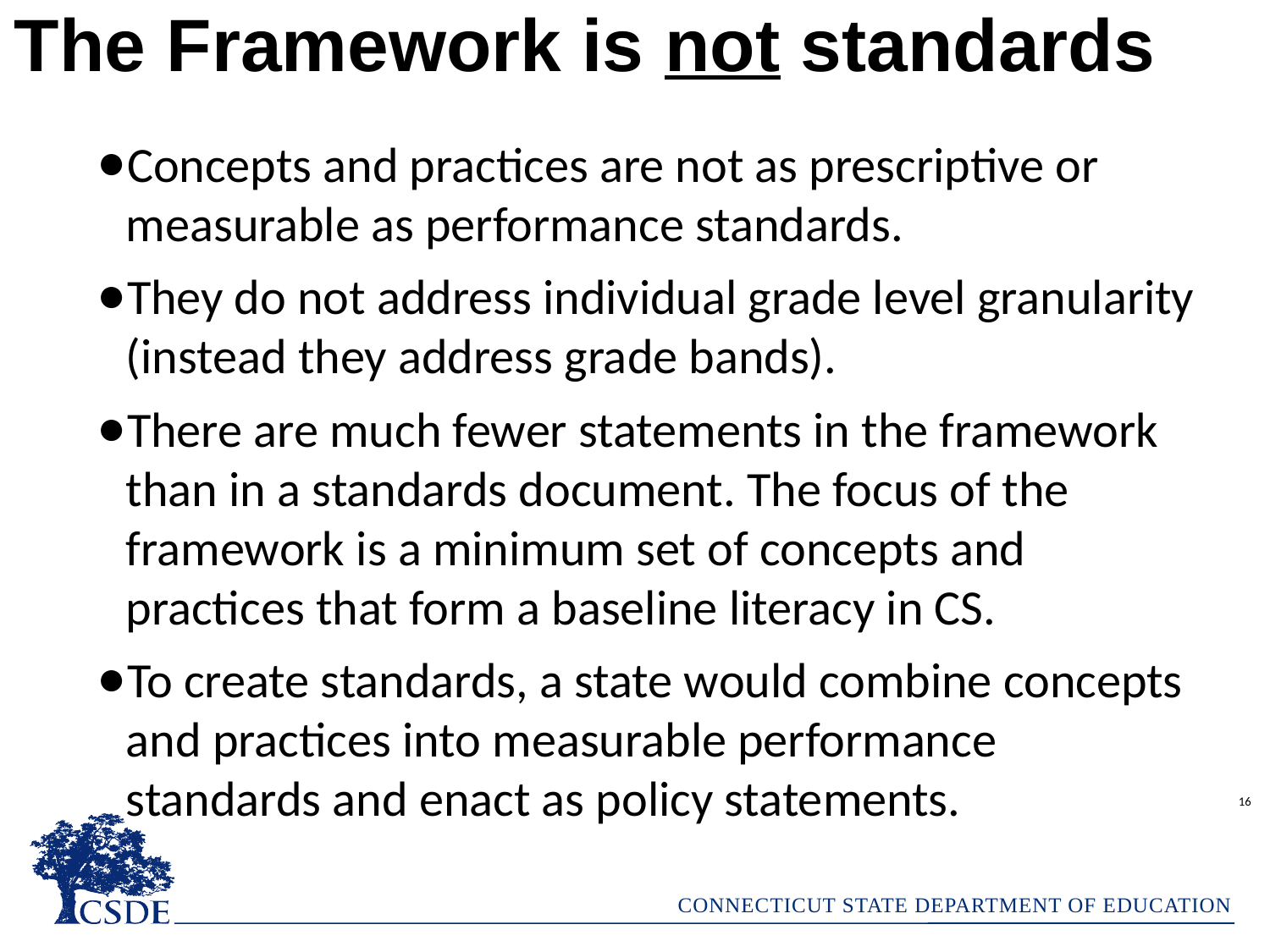

# The Framework is not standards

Concepts and practices are not as prescriptive or measurable as performance standards.
They do not address individual grade level granularity (instead they address grade bands).
There are much fewer statements in the framework than in a standards document. The focus of the framework is a minimum set of concepts and practices that form a baseline literacy in CS.
To create standards, a state would combine concepts and practices into measurable performance standards and enact as policy statements.

16